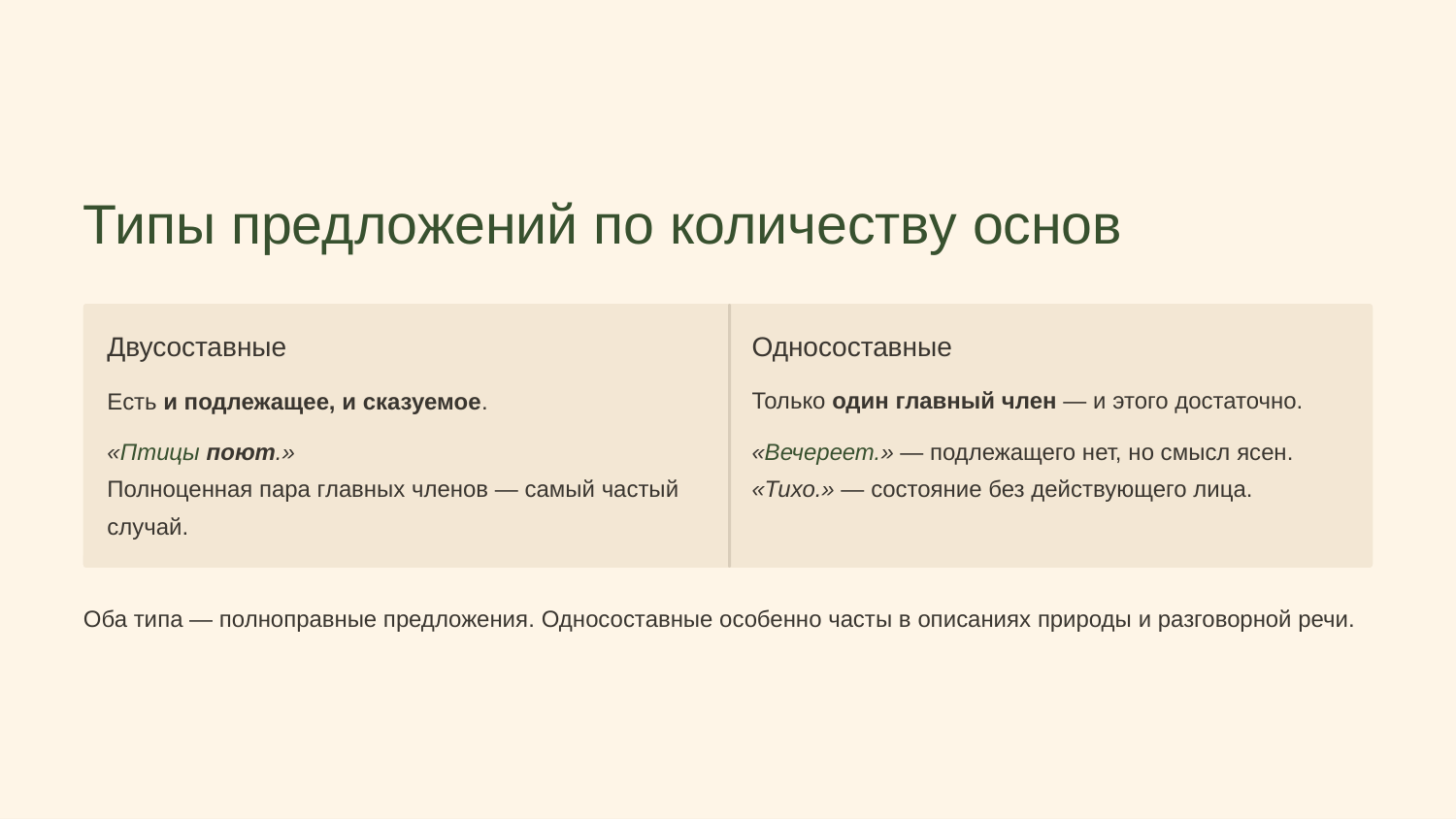

Типы предложений по количеству основ

Двусоставные
Односоставные
Есть и подлежащее, и сказуемое.
«Птицы поют.»
Полноценная пара главных членов — самый частый случай.
Только один главный член — и этого достаточно.
«Вечереет.» — подлежащего нет, но смысл ясен.
«Тихо.» — состояние без действующего лица.
Оба типа — полноправные предложения. Односоставные особенно часты в описаниях природы и разговорной речи.